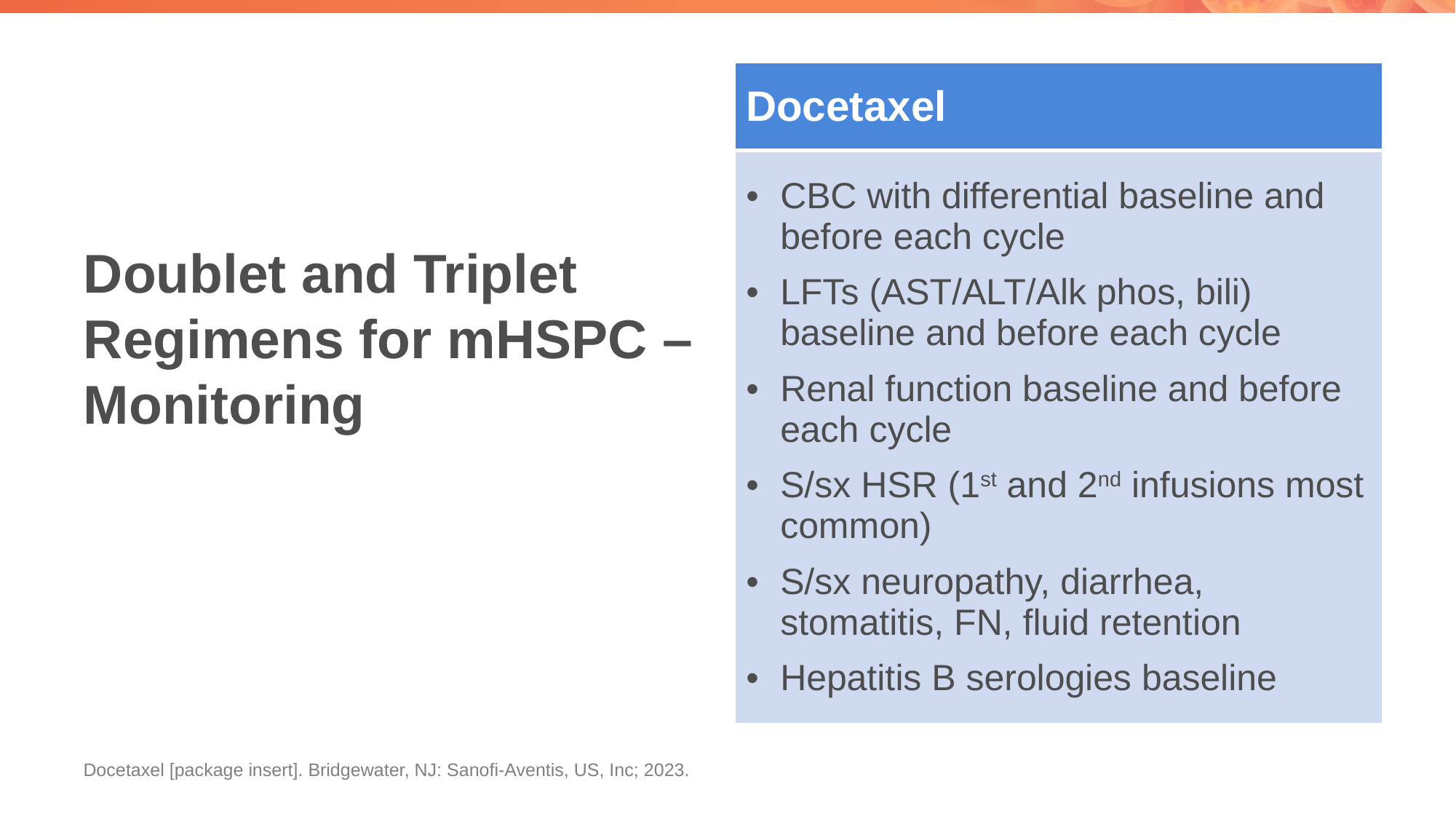

| Docetaxel |
| --- |
| CBC with differential baseline and before each cycle LFTs (AST/ALT/Alk phos, bili) baseline and before each cycle Renal function baseline and before each cycle S/sx HSR (1st and 2nd infusions most common) S/sx neuropathy, diarrhea, stomatitis, FN, fluid retention Hepatitis B serologies baseline |
Doublet and Triplet Regimens for mHSPC – Monitoring
Docetaxel [package insert]. Bridgewater, NJ: Sanofi-Aventis, US, Inc; 2023.